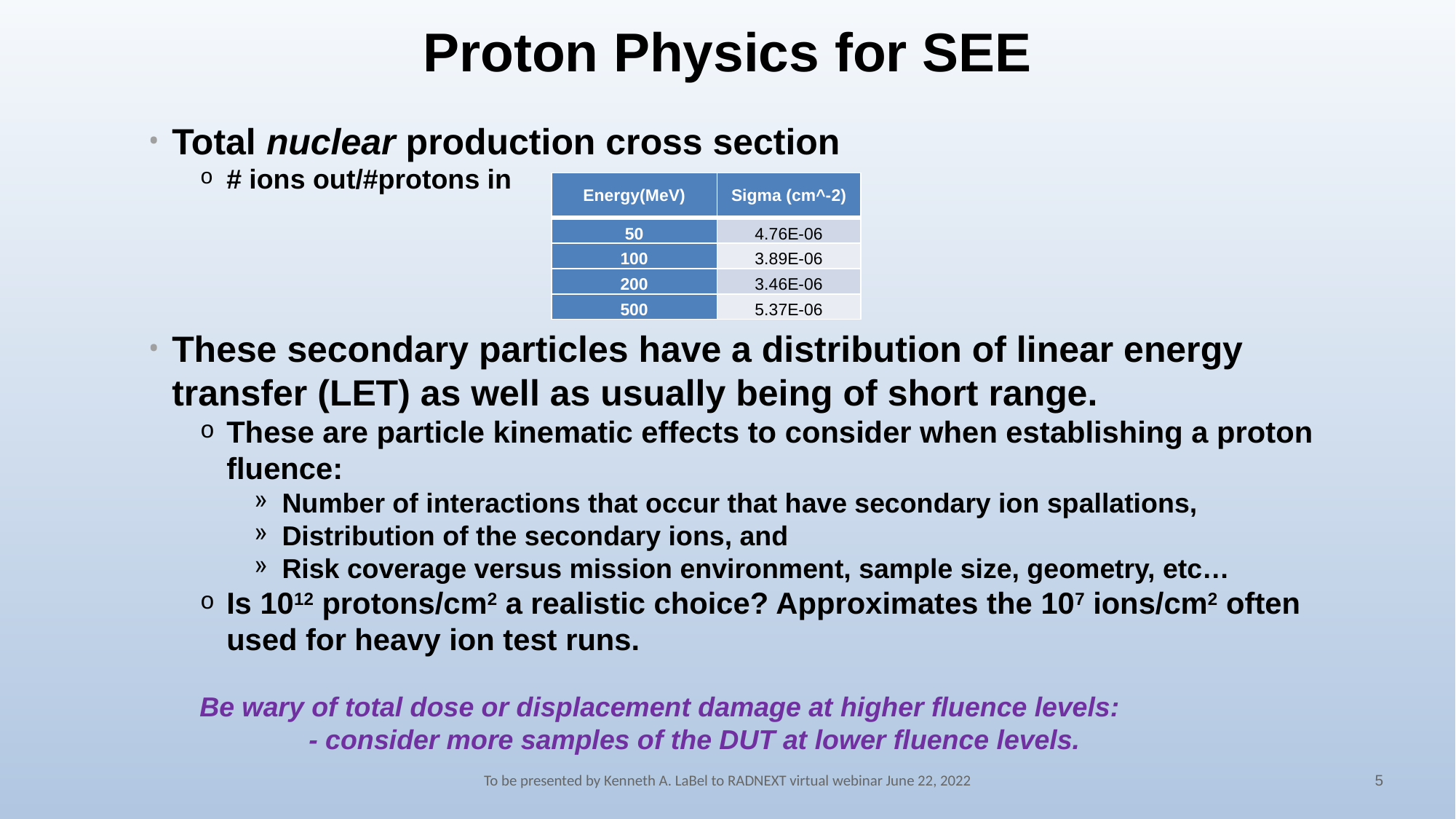

# Proton Physics for SEE
Total nuclear production cross section
# ions out/#protons in

These secondary particles have a distribution of linear energy transfer (LET) as well as usually being of short range.
These are particle kinematic effects to consider when establishing a proton fluence:
Number of interactions that occur that have secondary ion spallations,
Distribution of the secondary ions, and
Risk coverage versus mission environment, sample size, geometry, etc…
Is 1012 protons/cm2 a realistic choice? Approximates the 107 ions/cm2 often used for heavy ion test runs.

Be wary of total dose or displacement damage at higher fluence levels:
	- consider more samples of the DUT at lower fluence levels.
| Energy(MeV) | Sigma (cm^-2) |
| --- | --- |
| 50 | 4.76E-06 |
| 100 | 3.89E-06 |
| 200 | 3.46E-06 |
| 500 | 5.37E-06 |
To be presented by Kenneth A. LaBel to RADNEXT virtual webinar June 22, 2022
5